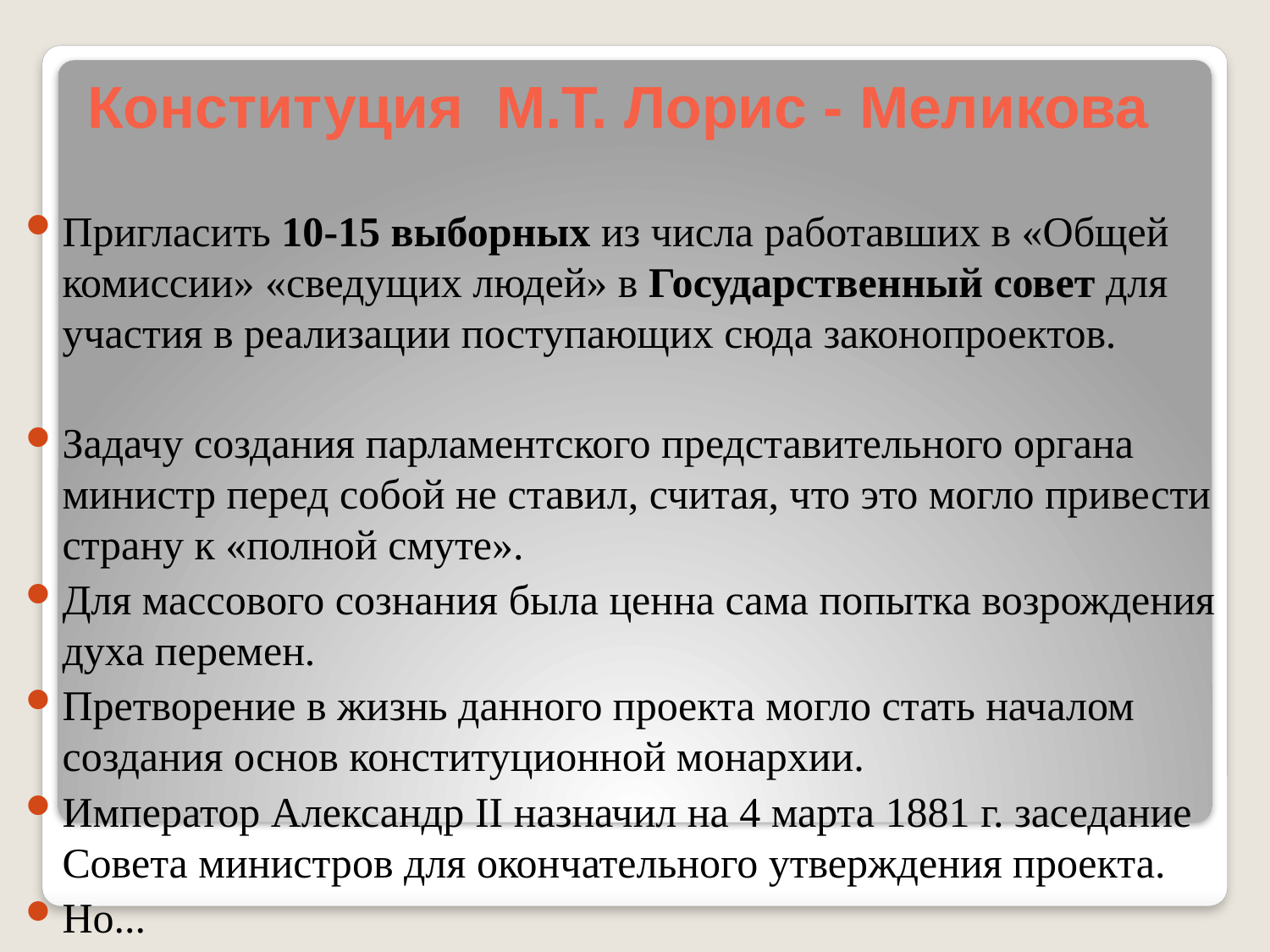

Конституция  М.Т. Лорис - Меликова

Пригласить 10-15 выборных из числа работавших в «Общей комиссии» «сведущих людей» в Государственный совет для участия в реализации поступающих сюда законопроектов.

Задачу создания парламентского представительного органа министр перед собой не ставил, считая, что это могло привести страну к «полной смуте».
Для массового сознания была ценна сама попытка возрождения духа перемен.
Претворение в жизнь данного проекта могло стать началом создания основ конституционной монархии.
Император Александр II назначил на 4 марта 1881 г. заседание Совета министров для окончательного утверждения проекта.
Но...